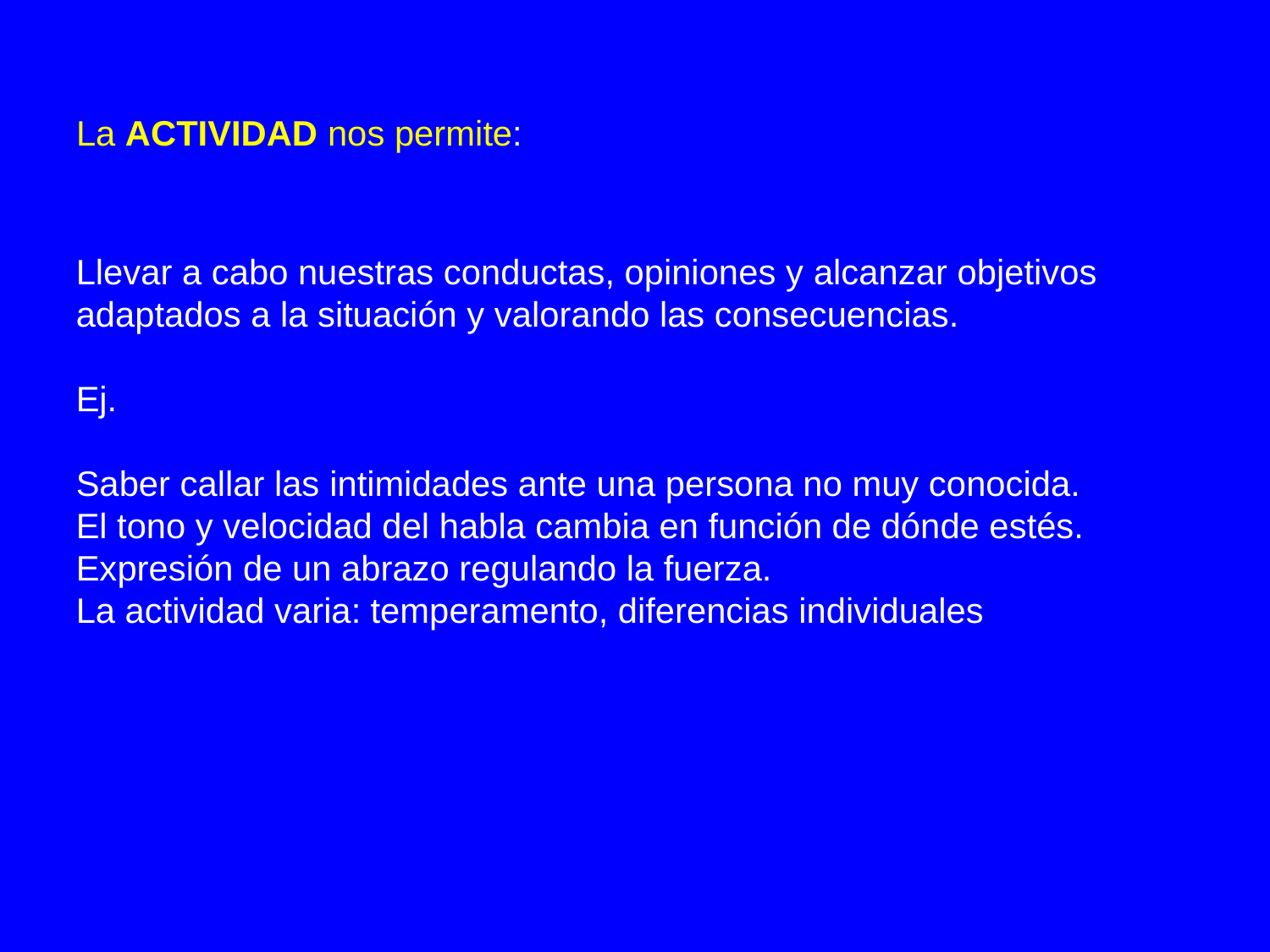

# La ACTIVIDAD nos permite:
Llevar a cabo nuestras conductas, opiniones y alcanzar objetivos adaptados a la situación y valorando las consecuencias.
 
Ej.

Saber callar las intimidades ante una persona no muy conocida.
El tono y velocidad del habla cambia en función de dónde estés.
Expresión de un abrazo regulando la fuerza.
La actividad varia: temperamento, diferencias individuales